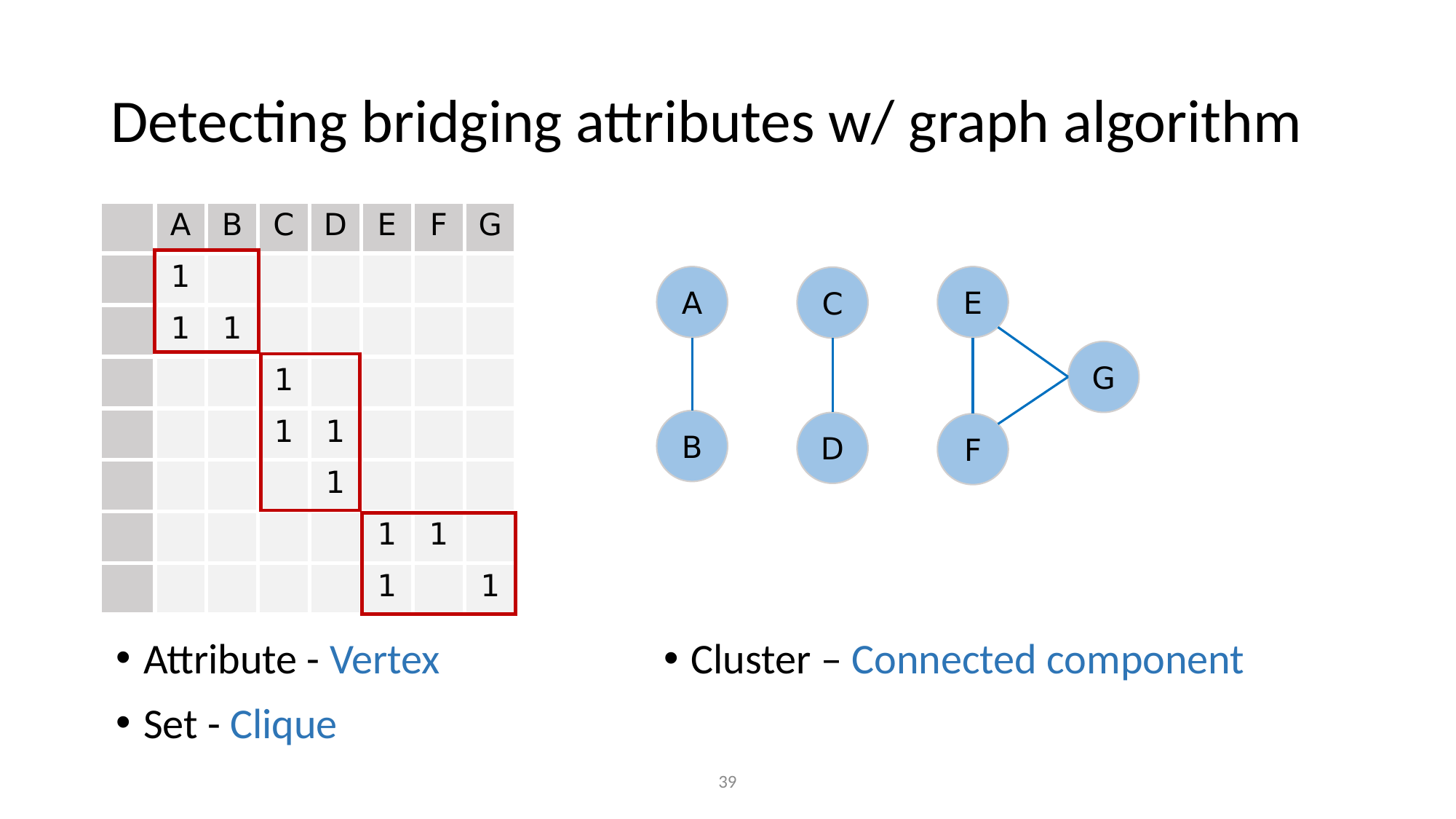

# Detecting bridging attributes w/ graph algorithm
|  | A | B | C | D | E | F | G |
| --- | --- | --- | --- | --- | --- | --- | --- |
|  | 1 |  |  |  |  |  |  |
|  | 1 | 1 |  |  |  |  |  |
|  |  |  | 1 |  |  |  |  |
|  |  |  | 1 | 1 |  |  |  |
|  |  |  |  | 1 |  |  |  |
|  |  |  |  |  | 1 | 1 |  |
|  |  |  |  |  | 1 |  | 1 |

A
E
C
G

B
D
F

Attribute - Vertex
Cluster – Connected component
Set - Clique
39